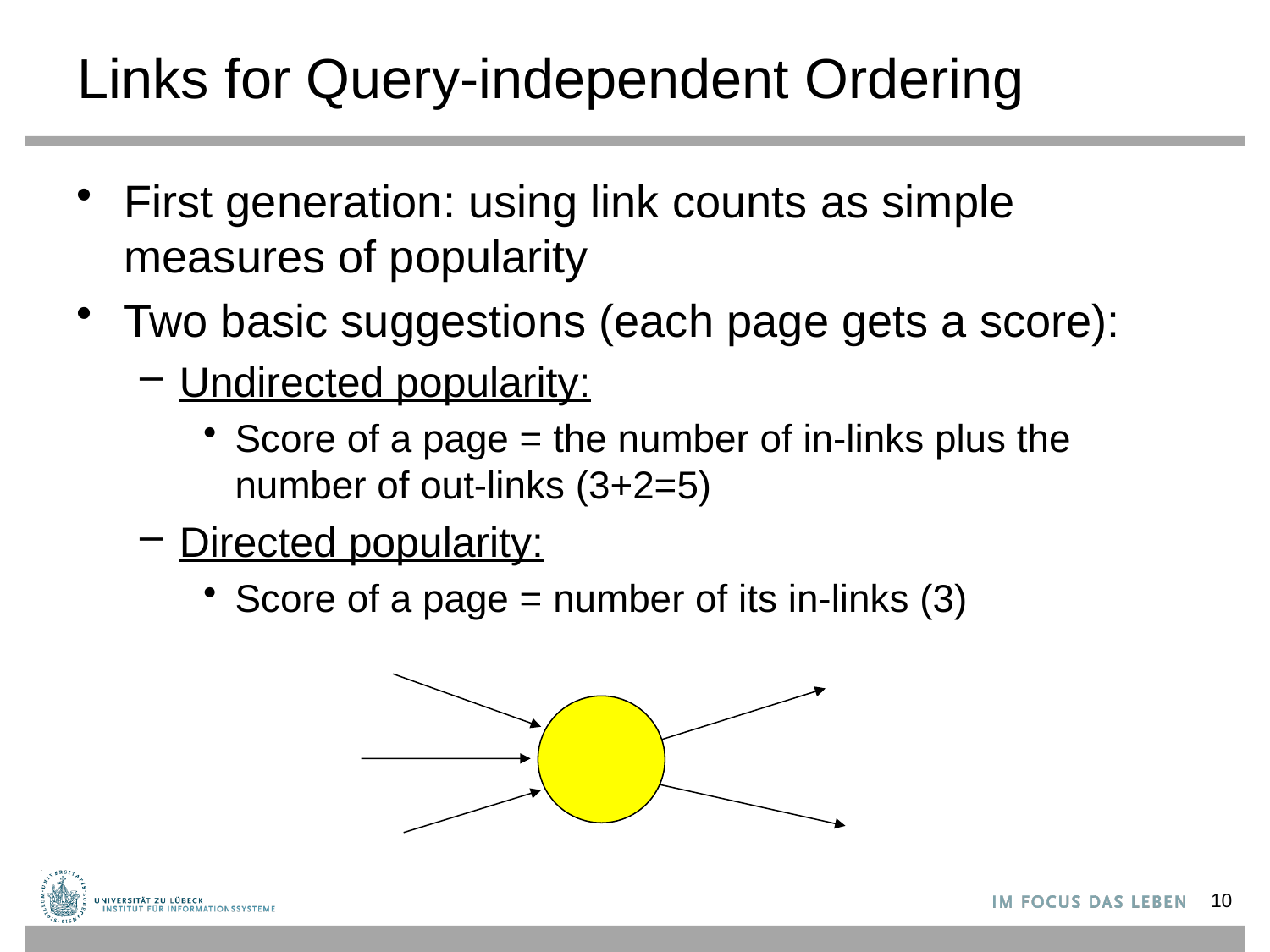

# Links for Query-independent Ordering
First generation: using link counts as simple measures of popularity
Two basic suggestions (each page gets a score):
Undirected popularity:
Score of a page = the number of in-links plus the number of out-links (3+2=5)
Directed popularity:
Score of a page = number of its in-links (3)

10